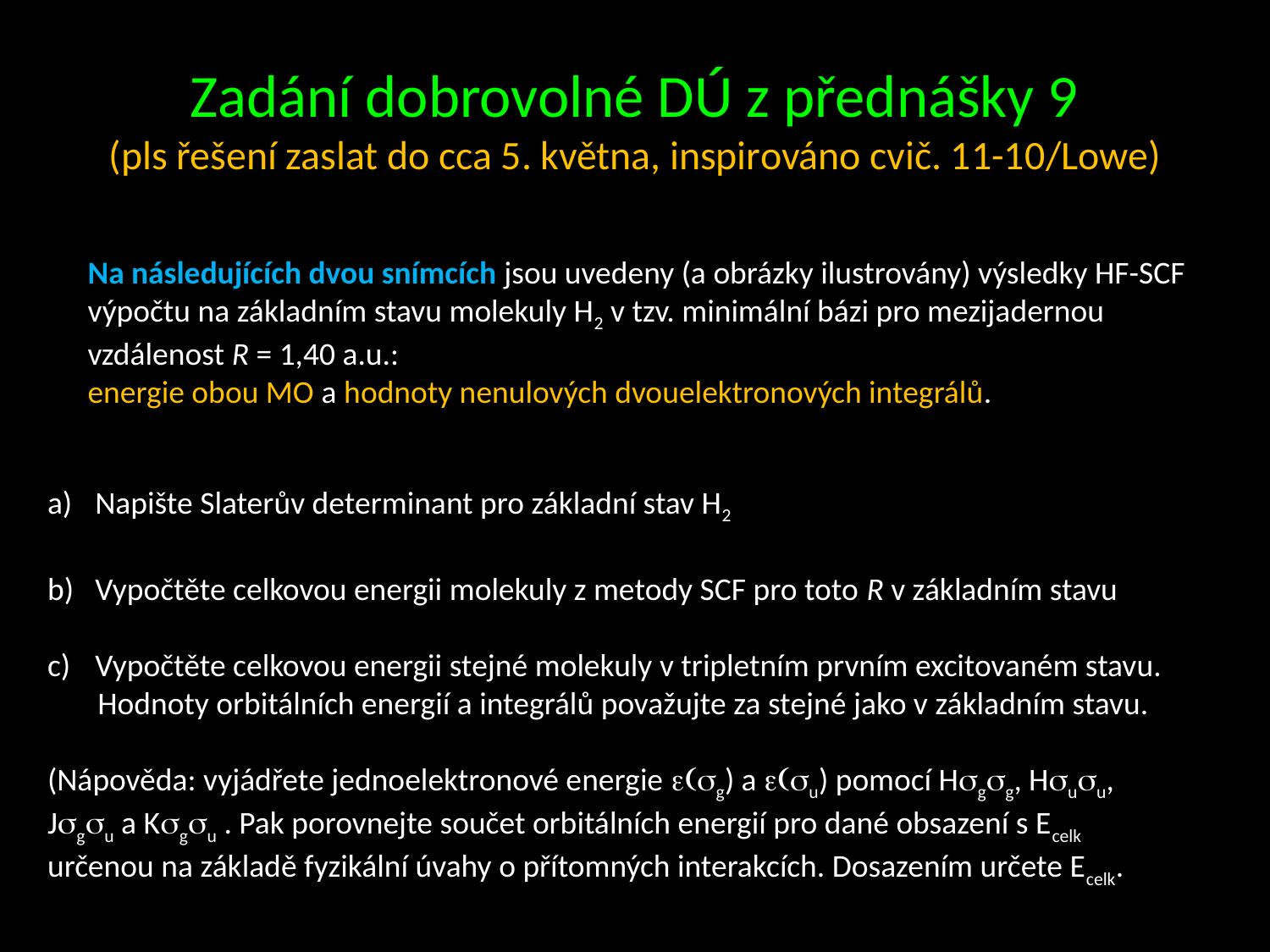

# Zadání dobrovolné DÚ z přednášky 9 (pls řešení zaslat do cca 5. května, inspirováno cvič. 11-10/Lowe)
Na následujících dvou snímcích jsou uvedeny (a obrázky ilustrovány) výsledky HF-SCF výpočtu na základním stavu molekuly H2 v tzv. minimální bázi pro mezijadernou vzdálenost R = 1,40 a.u.:
energie obou MO a hodnoty nenulových dvouelektronových integrálů.
Napište Slaterův determinant pro základní stav H2

Vypočtěte celkovou energii molekuly z metody SCF pro toto R v základním stavu

Vypočtěte celkovou energii stejné molekuly v tripletním prvním excitovaném stavu.
       Hodnoty orbitálních energií a integrálů považujte za stejné jako v základním stavu.

(Nápověda: vyjádřete jednoelektronové energie ε(σg) a ε(σu) pomocí Hσgσg, Hσuσu, Jσgσu a Kσgσu . Pak porovnejte součet orbitálních energií pro dané obsazení s Ecelk určenou na základě fyzikální úvahy o přítomných interakcích. Dosazením určete Ecelk.